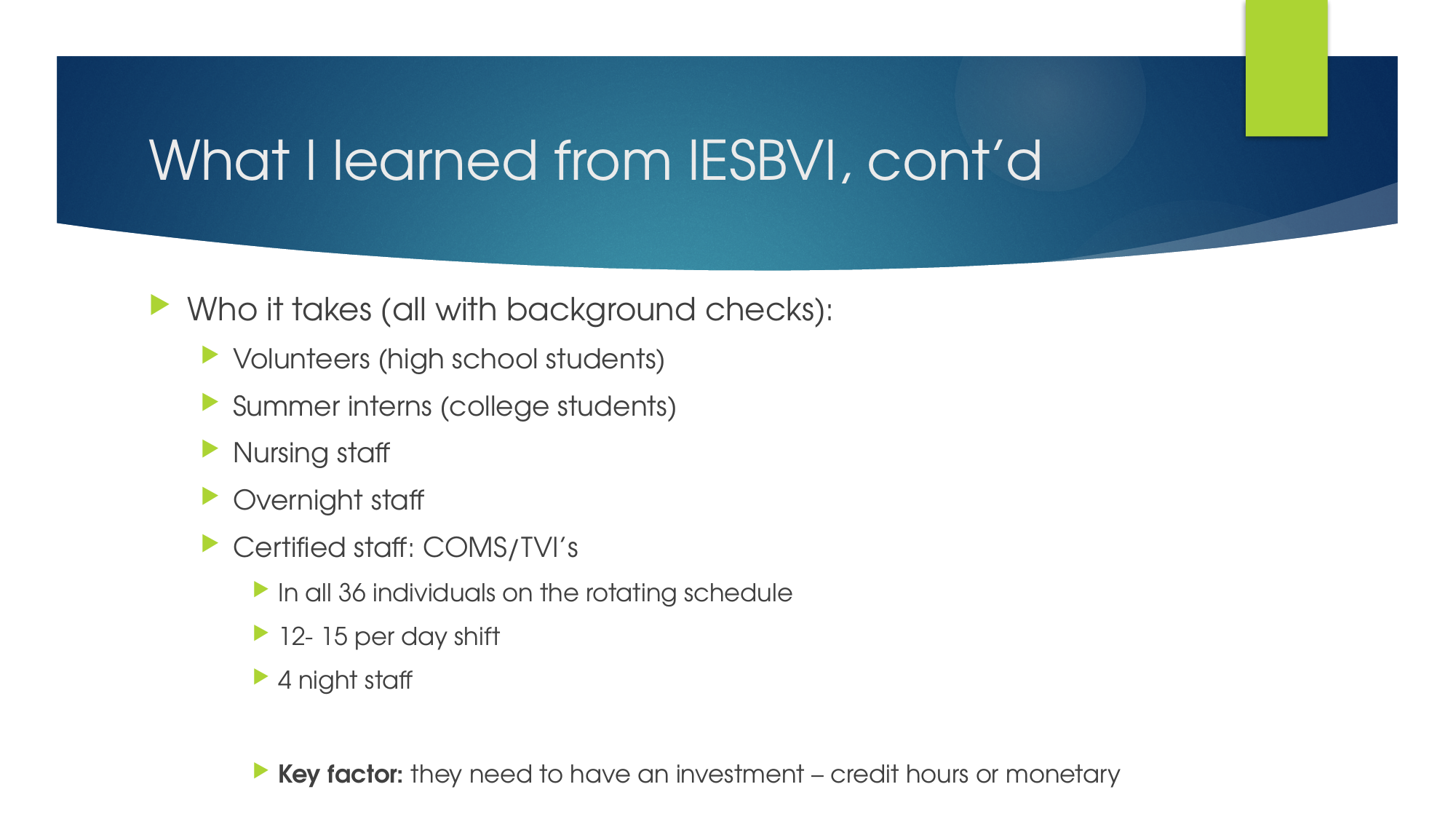

# What I learned from IESBVI, cont’d
Who it takes (all with background checks):
Volunteers (high school students)
Summer interns (college students)
Nursing staff
Overnight staff
Certified staff: COMS/TVI’s
In all 36 individuals on the rotating schedule
12- 15 per day shift
4 night staff

Key factor: they need to have an investment – credit hours or monetary